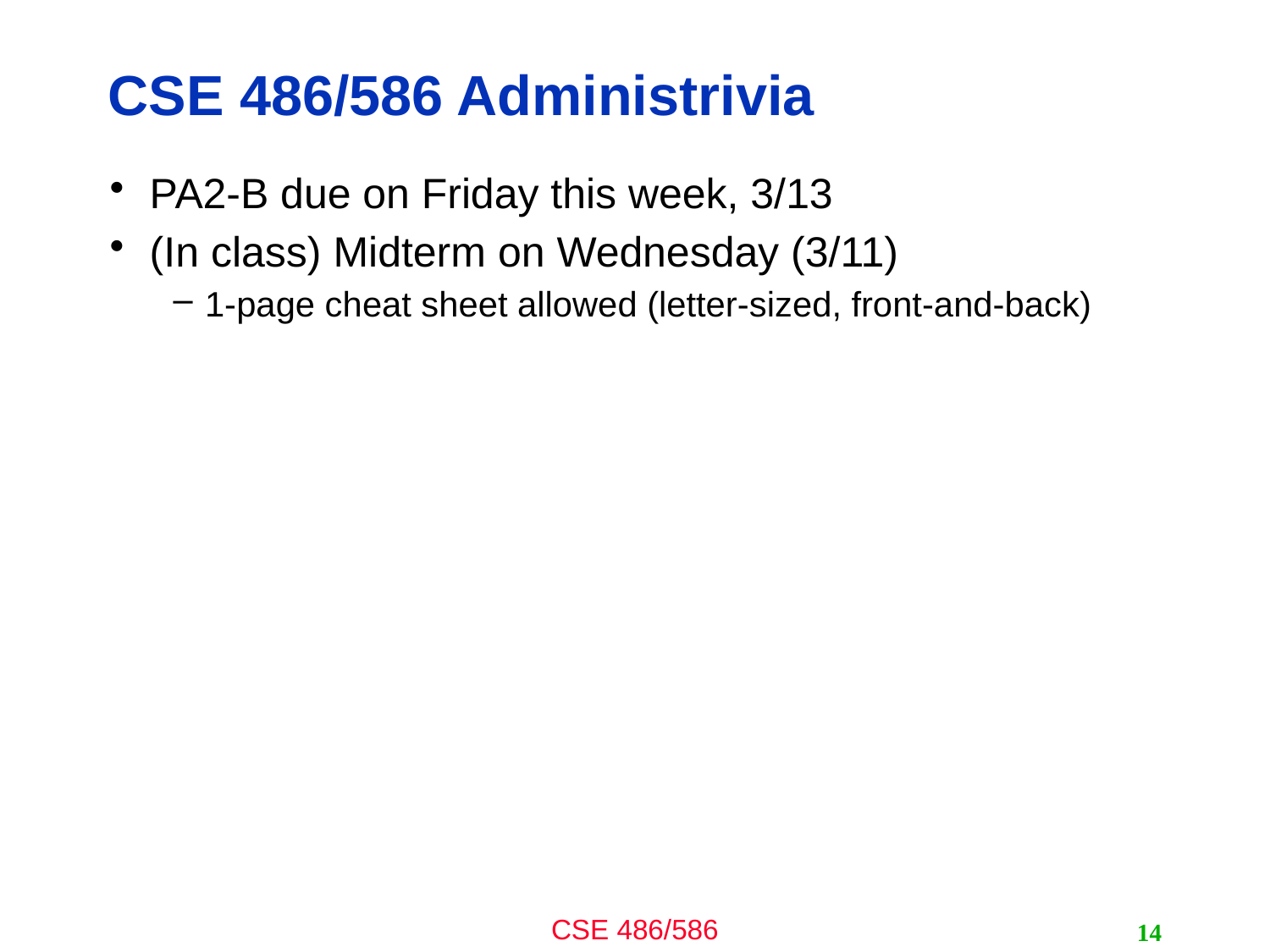

# CSE 486/586 Administrivia
PA2-B due on Friday this week, 3/13
(In class) Midterm on Wednesday (3/11)
1-page cheat sheet allowed (letter-sized, front-and-back)
14